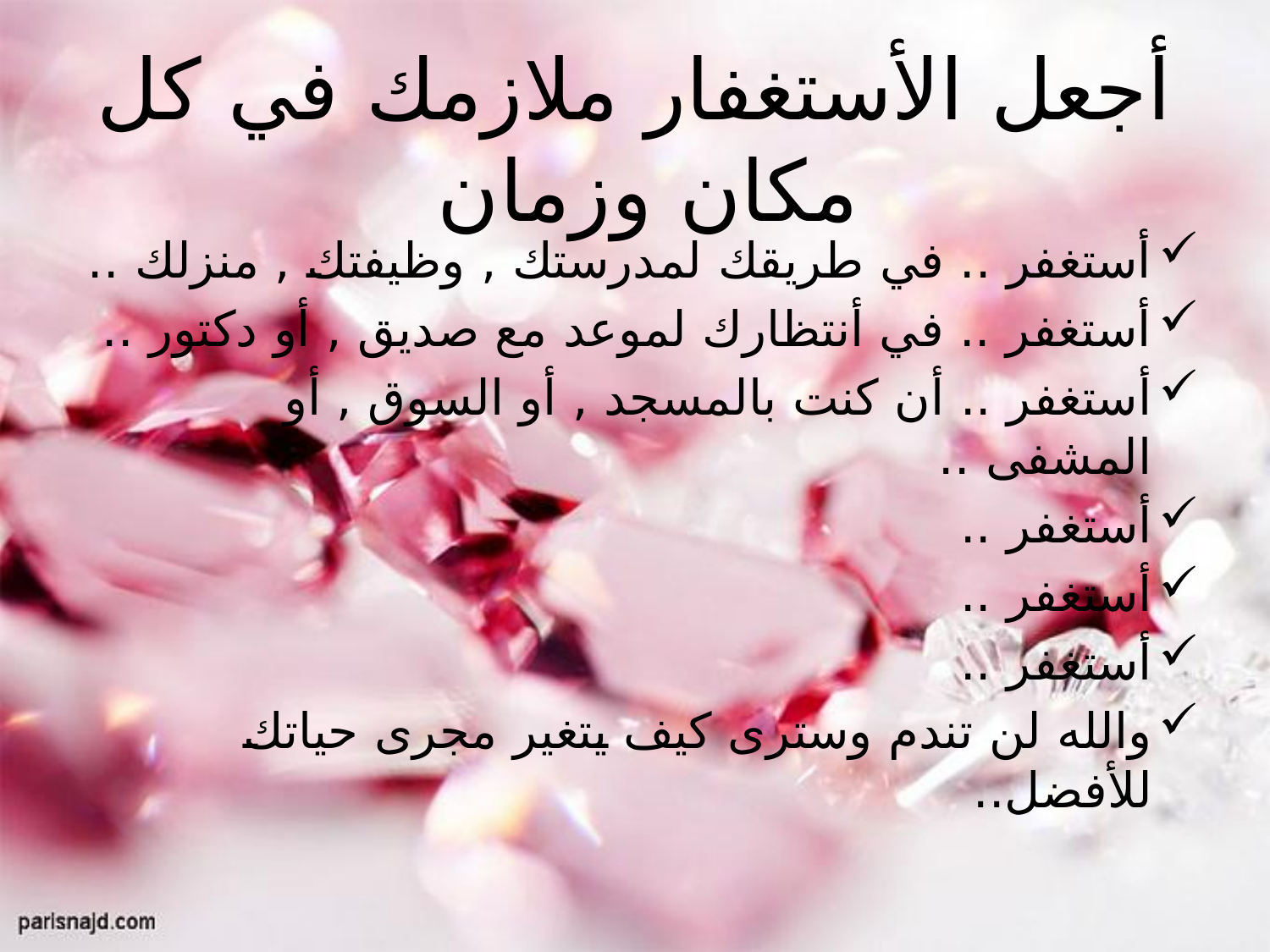

# أجعل الأستغفار ملازمك في كل مكان وزمان
أستغفر .. في طريقك لمدرستك , وظيفتك , منزلك ..
أستغفر .. في أنتظارك لموعد مع صديق , أو دكتور ..
أستغفر .. أن كنت بالمسجد , أو السوق , أو المشفى ..
أستغفر ..
أستغفر ..
أستغفر ..
والله لن تندم وسترى كيف يتغير مجرى حياتك للأفضل..